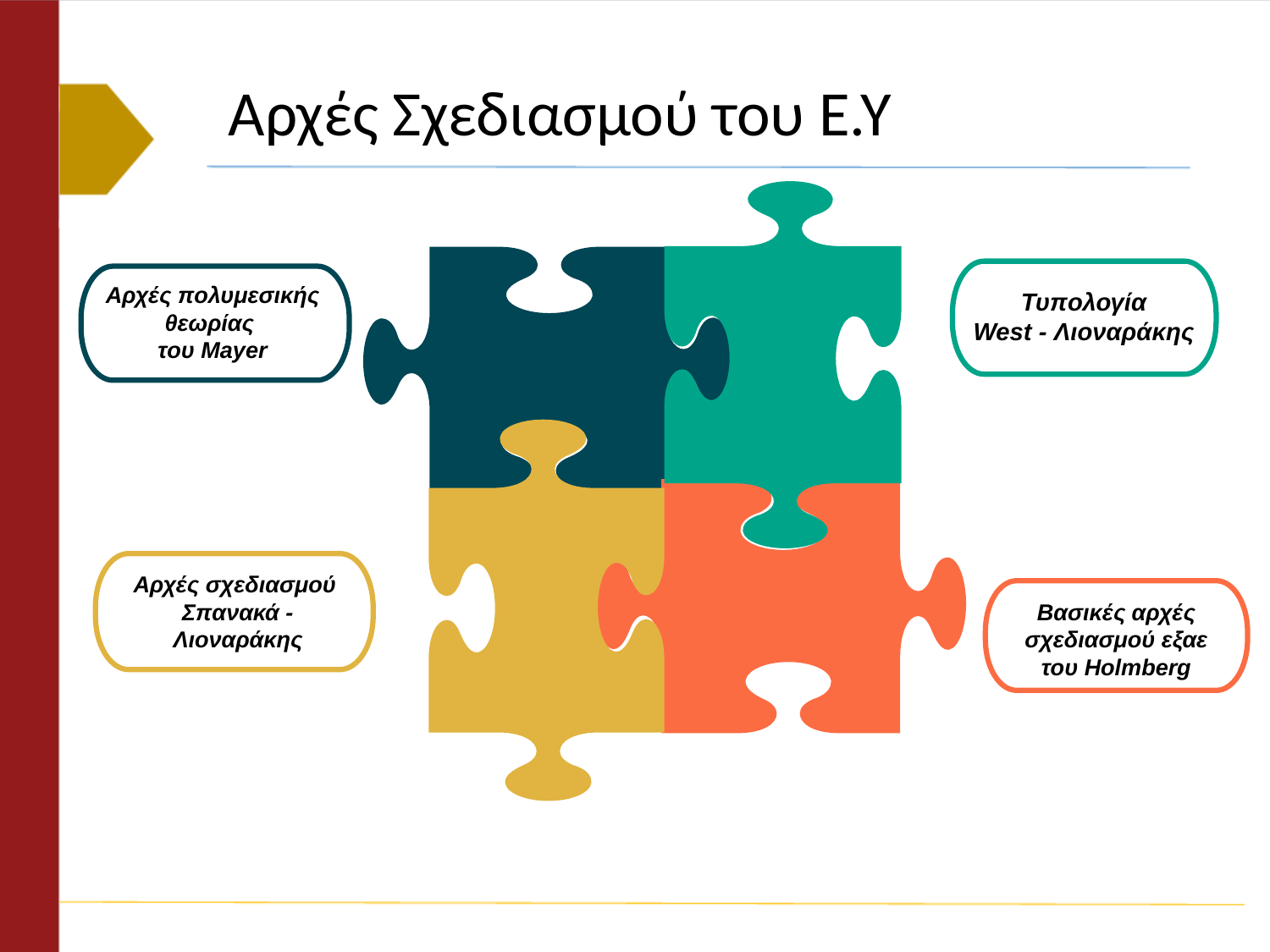

Αρχές Σχεδιασμού του Ε.Υ

Αρχές πολυμεσικής θεωρίας
του Mayer
Τυπολογία
West - Λιοναράκης

Αρχές σχεδιασμού
Σπανακά - Λιοναράκης
Βασικές αρχές σχεδιασμού εξαε του Holmberg